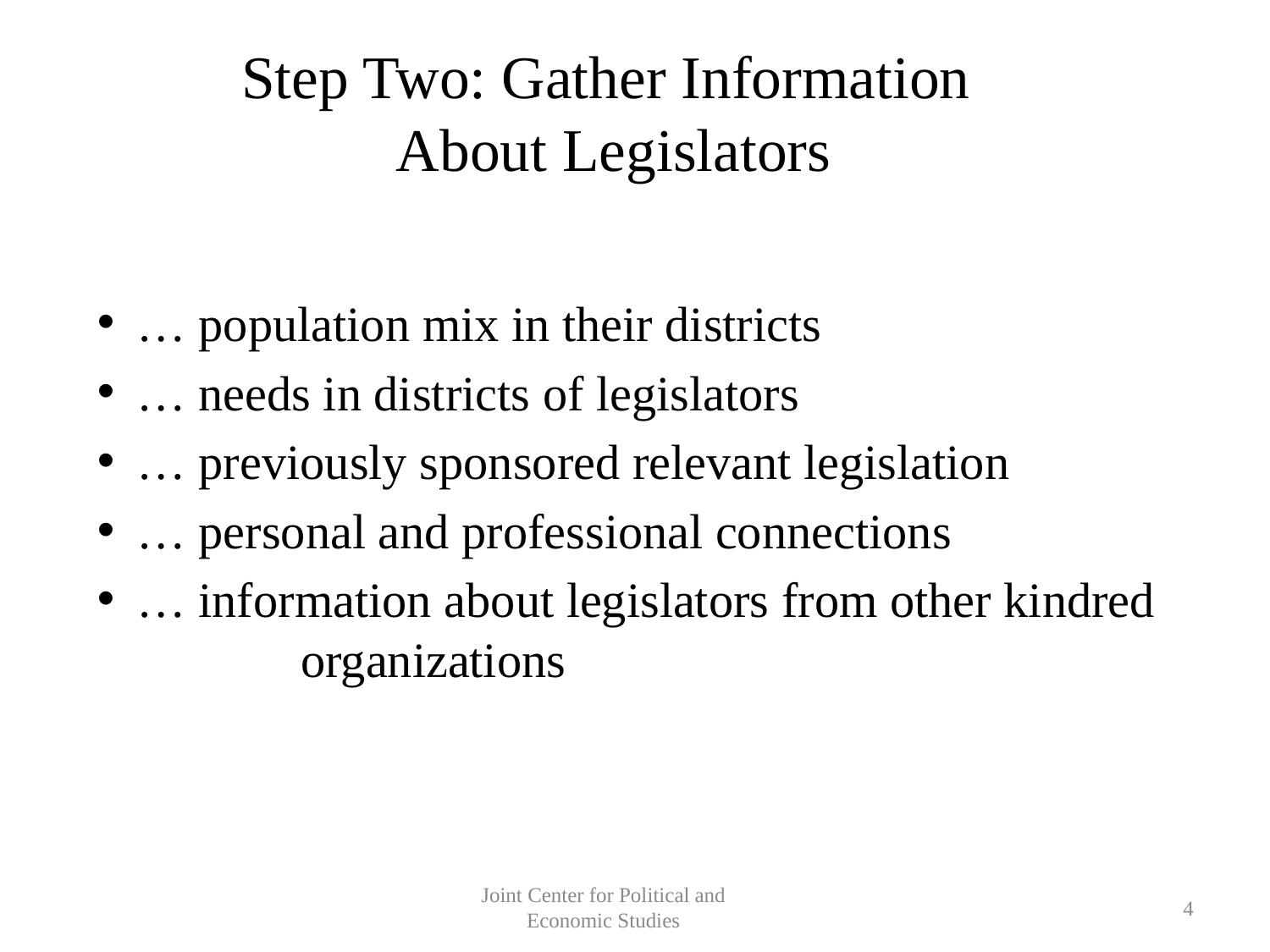

# Step Two: Gather Information About Legislators
… population mix in their districts
… needs in districts of legislators
… previously sponsored relevant legislation
… personal and professional connections
… information about legislators from other kindred   	   organizations

Joint Center for Political and Economic Studies
4